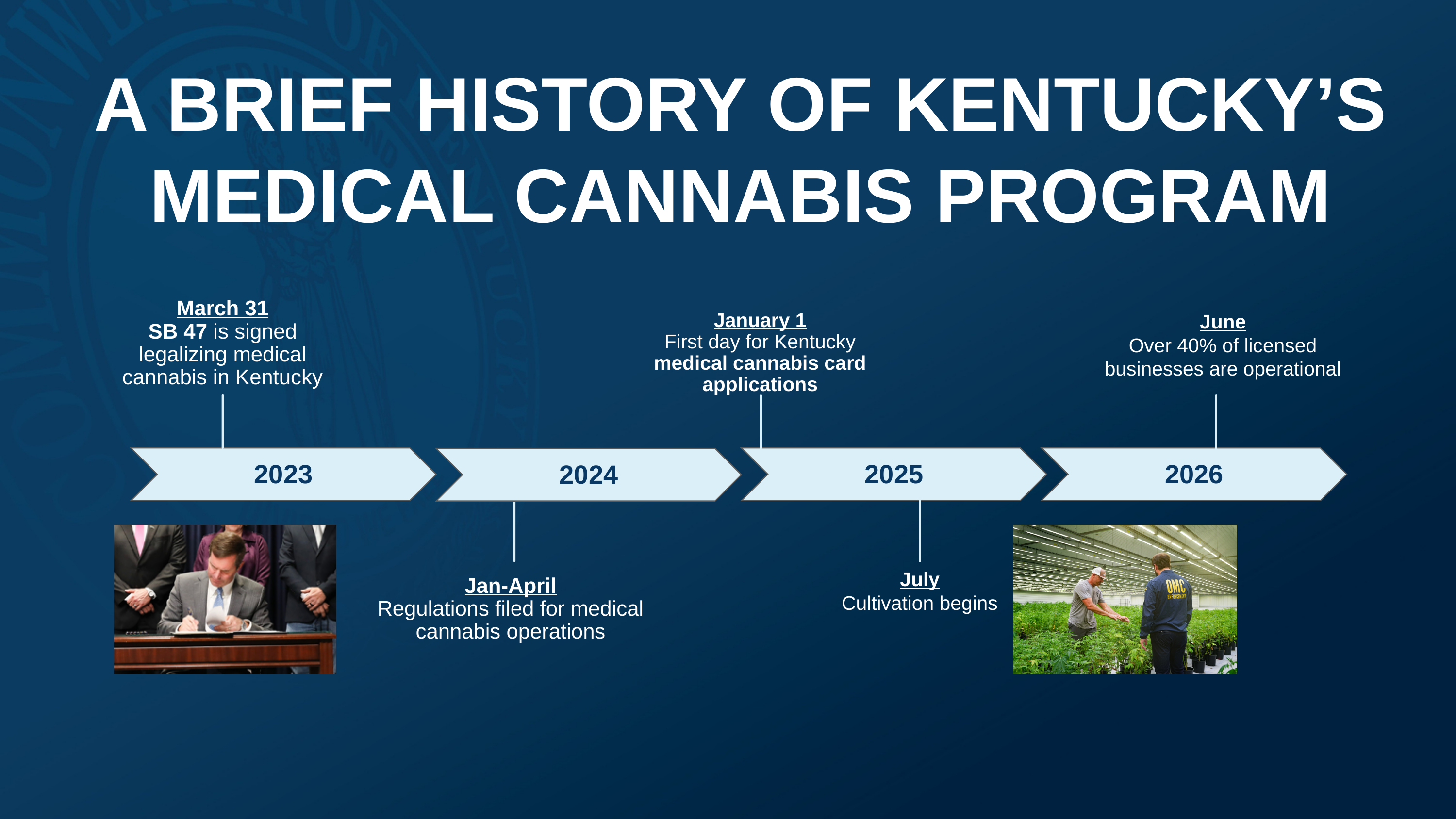

A BRIEF HISTORY OF KENTUCKY’S MEDICAL CANNABIS PROGRAM

March 31
SB 47 is signed legalizing medical cannabis in Kentucky
June
Over 40% of licensed businesses are operational
January 1
First day for Kentucky medical cannabis card applications

2023

2025

2026

2024

Jan-April
Regulations filed for medical cannabis operations
July
Cultivation begins